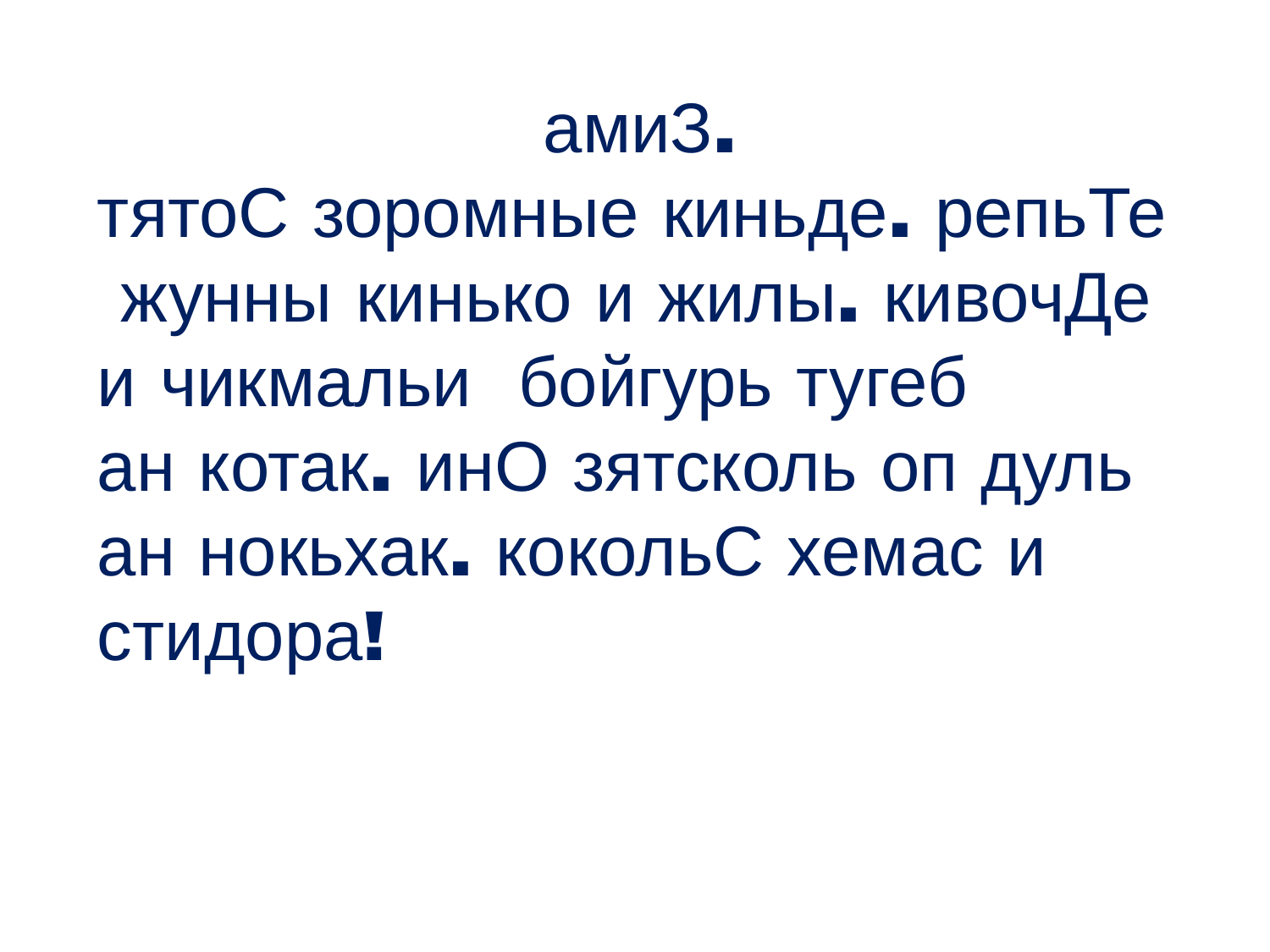

амиЗ.
тятоС зоромные киньде. репьТе  жунны кинько и жилы. кивочДе и чикмальи  бойгурь тугеб
ан котак. инО зятсколь оп дуль ан нокьхак. кокольС хемас и стидора!